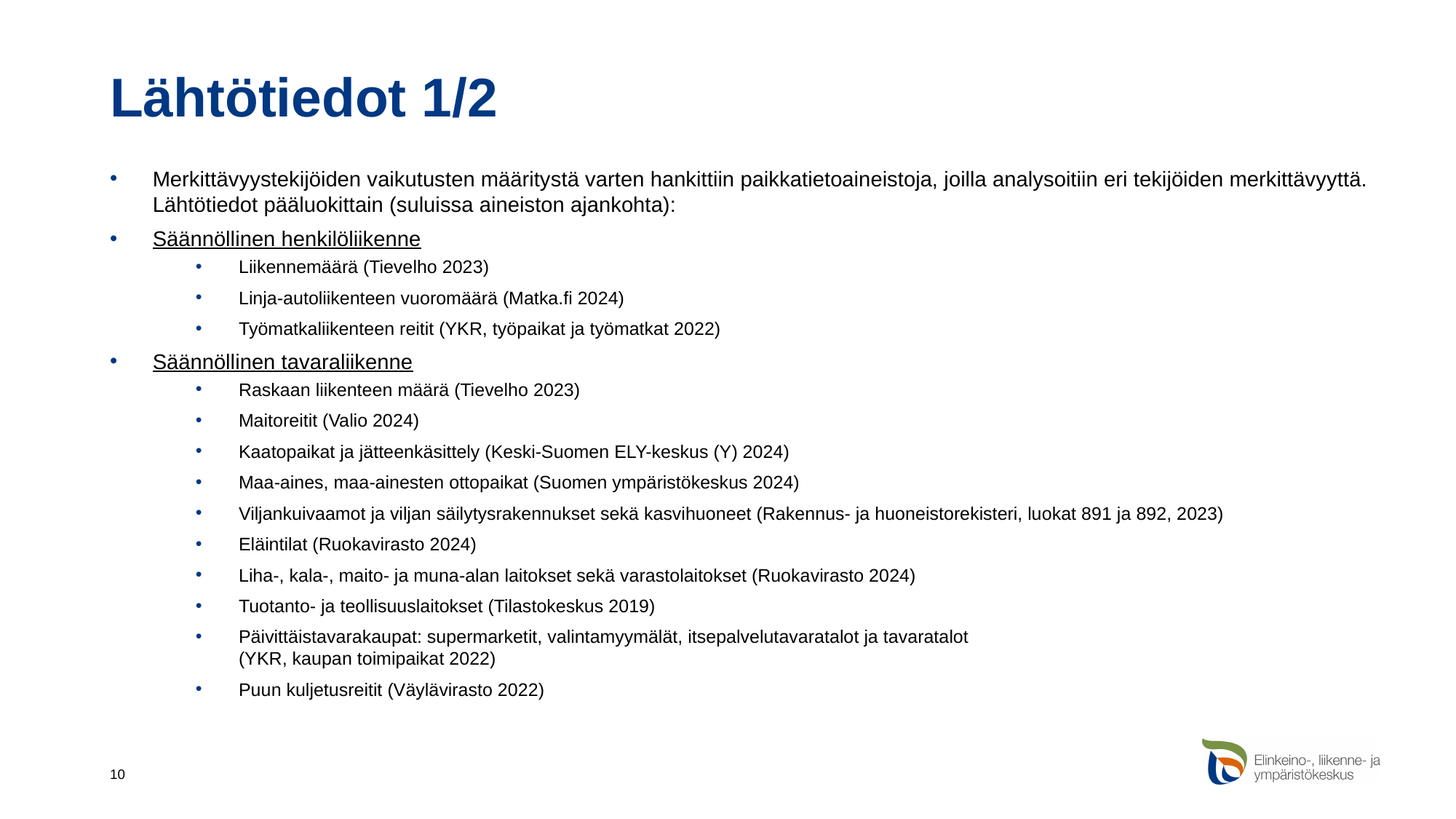

# Lähtötiedot 1/2
Merkittävyystekijöiden vaikutusten määritystä varten hankittiin paikkatietoaineistoja, joilla analysoitiin eri tekijöiden merkittävyyttä. Lähtötiedot pääluokittain (suluissa aineiston ajankohta):
Säännöllinen henkilöliikenne
Liikennemäärä (Tievelho 2023)
Linja-autoliikenteen vuoromäärä (Matka.fi 2024)
Työmatkaliikenteen reitit (YKR, työpaikat ja työmatkat 2022)
Säännöllinen tavaraliikenne
Raskaan liikenteen määrä (Tievelho 2023)
Maitoreitit (Valio 2024)
Kaatopaikat ja jätteenkäsittely (Keski-Suomen ELY-keskus (Y) 2024)
Maa-aines, maa-ainesten ottopaikat (Suomen ympäristökeskus 2024)
Viljankuivaamot ja viljan säilytysrakennukset sekä kasvihuoneet (Rakennus- ja huoneistorekisteri, luokat 891 ja 892, 2023)
Eläintilat (Ruokavirasto 2024)
Liha-, kala-, maito- ja muna-alan laitokset sekä varastolaitokset (Ruokavirasto 2024)
Tuotanto- ja teollisuuslaitokset (Tilastokeskus 2019)
Päivittäistavarakaupat: supermarketit, valintamyymälät, itsepalvelutavaratalot ja tavaratalot
(YKR, kaupan toimipaikat 2022)
Puun kuljetusreitit (Väylävirasto 2022)
10